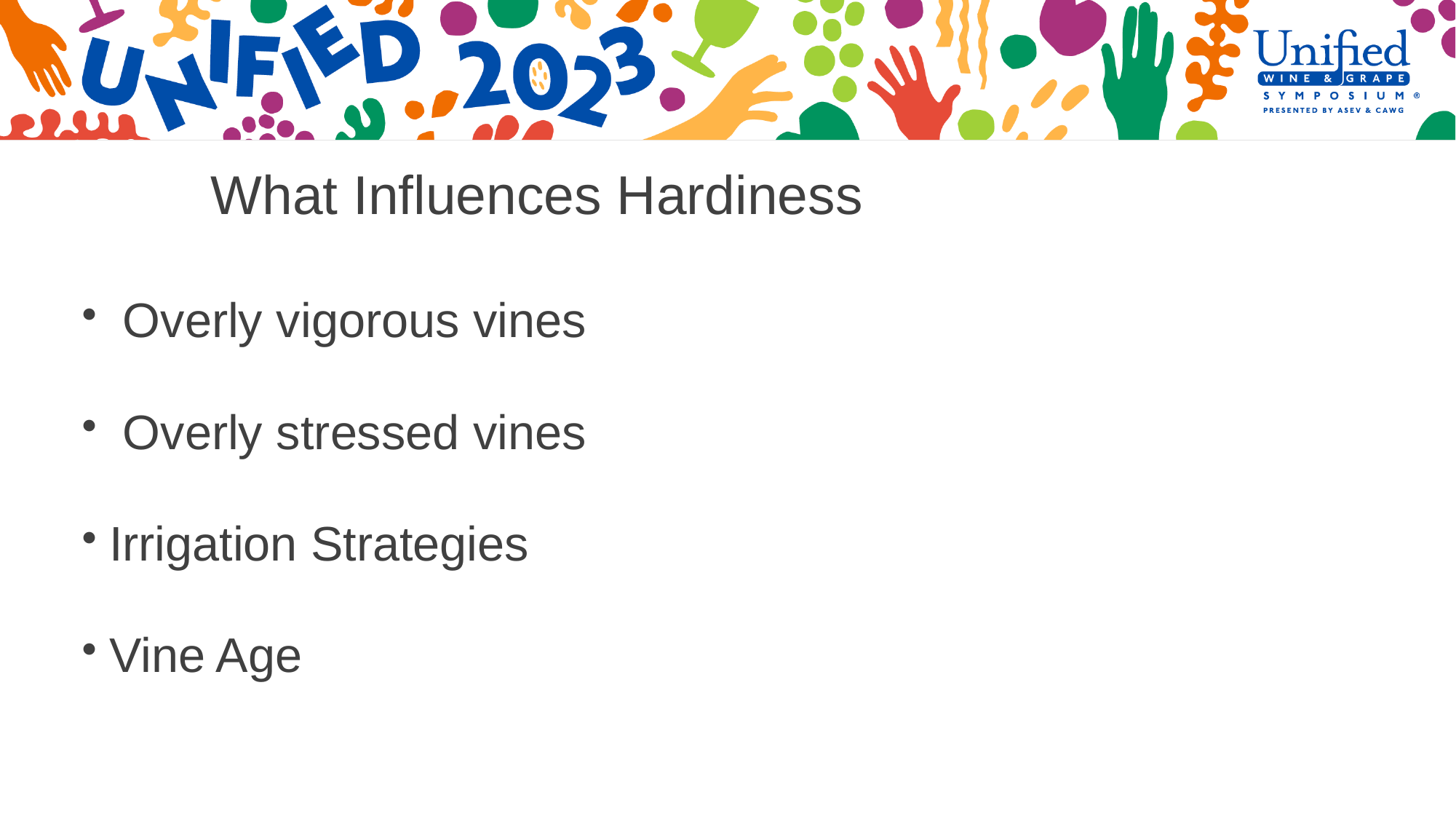

What Influences Hardiness
 Overly vigorous vines
 Overly stressed vines
Irrigation Strategies
Vine Age